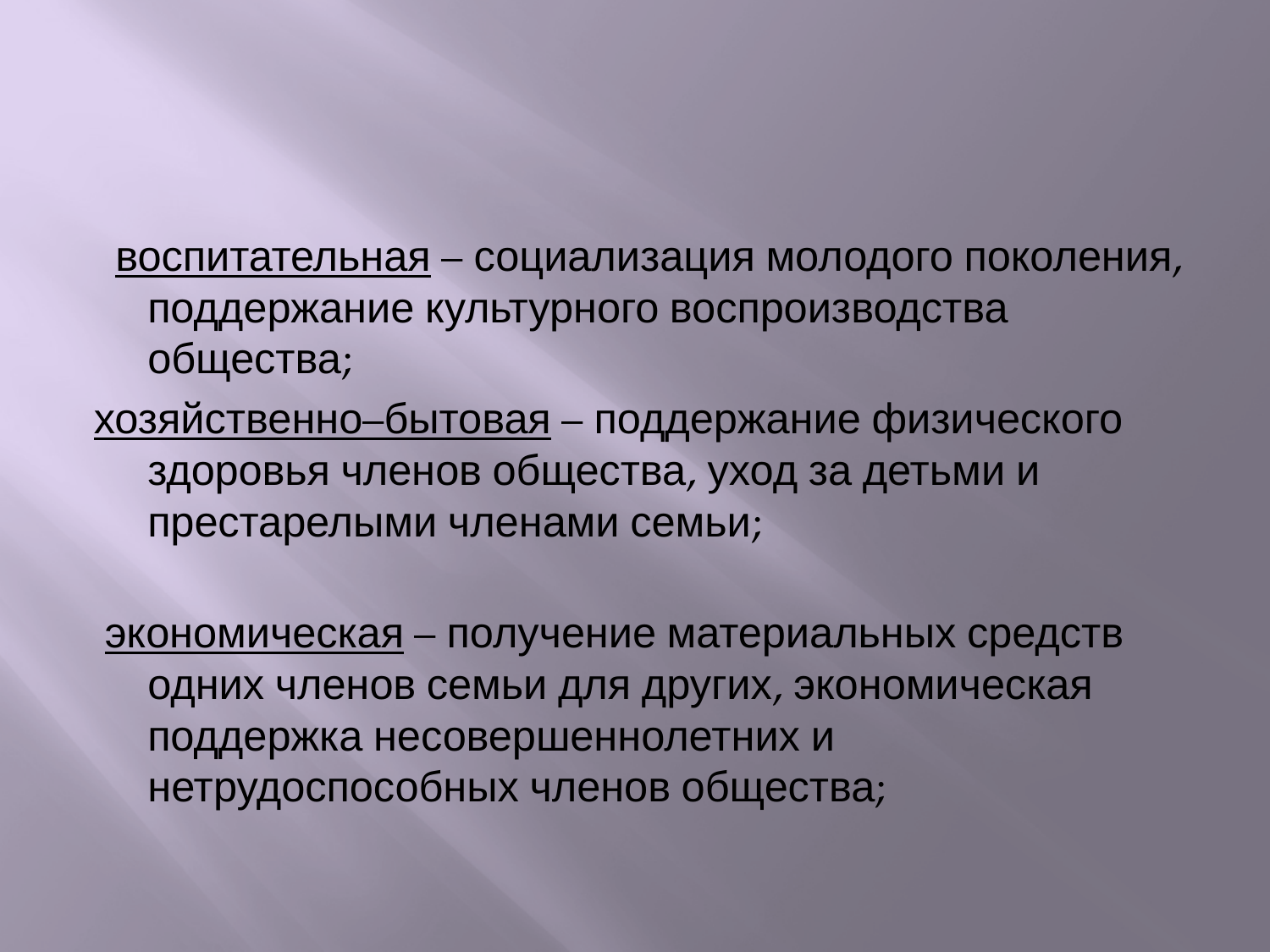

#
  воспитательная – социализация молодого поколения, поддержание культурного воспроизводства общества;
хозяйственно–бытовая – поддержание физического здоровья членов общества, уход за детьми и престарелыми членами семьи;
 экономическая – получение материальных средств одних членов семьи для других, экономическая поддержка несовершеннолетних и нетрудоспособных членов общества;